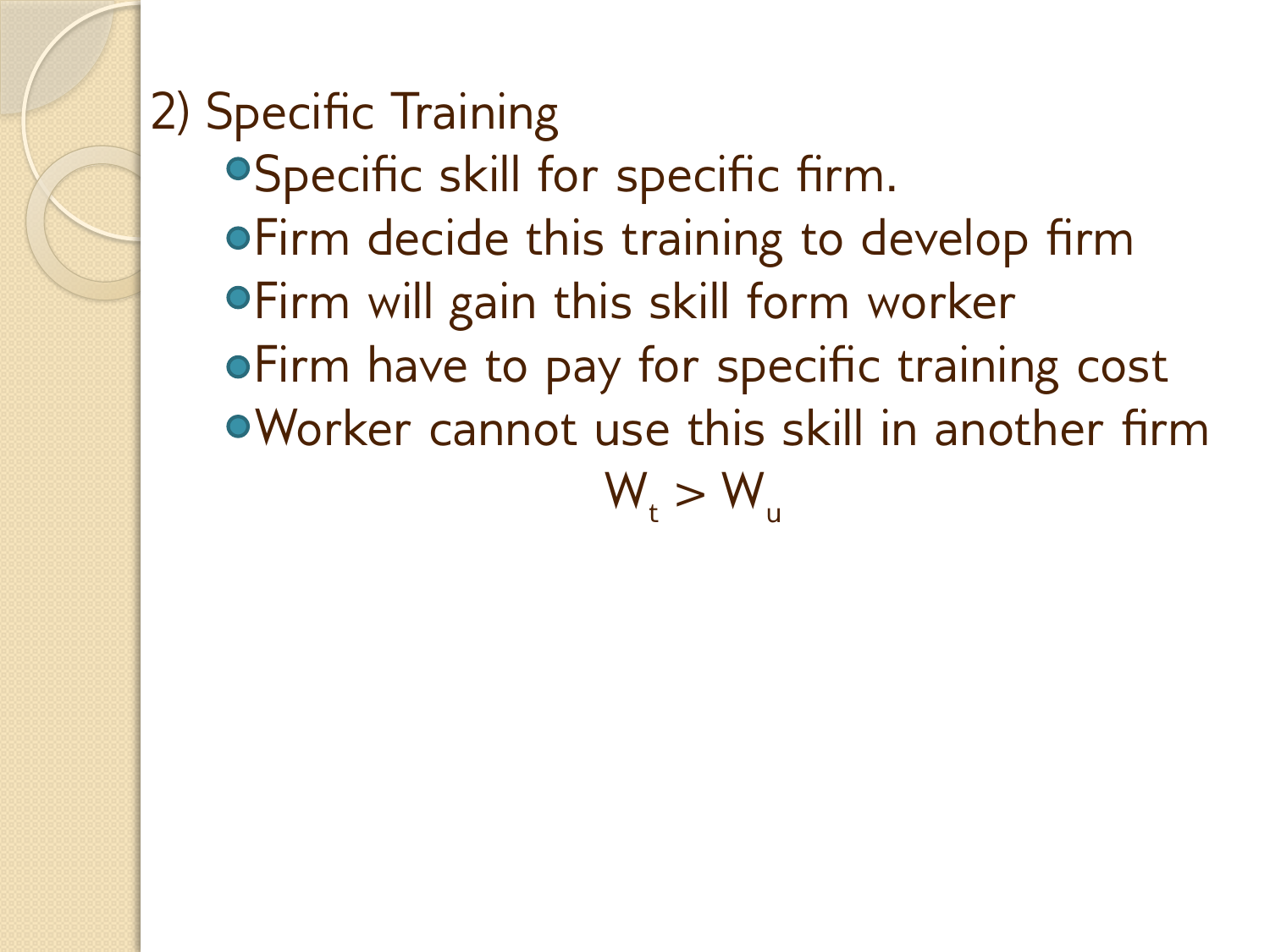

2) Specific Training
	  Specific skill for specific firm.
	  Firm decide this training to develop firm
	  Firm will gain this skill form worker
	  Firm have to pay for specific training cost
	  Worker cannot use this skill in another firm
				Wt > Wu